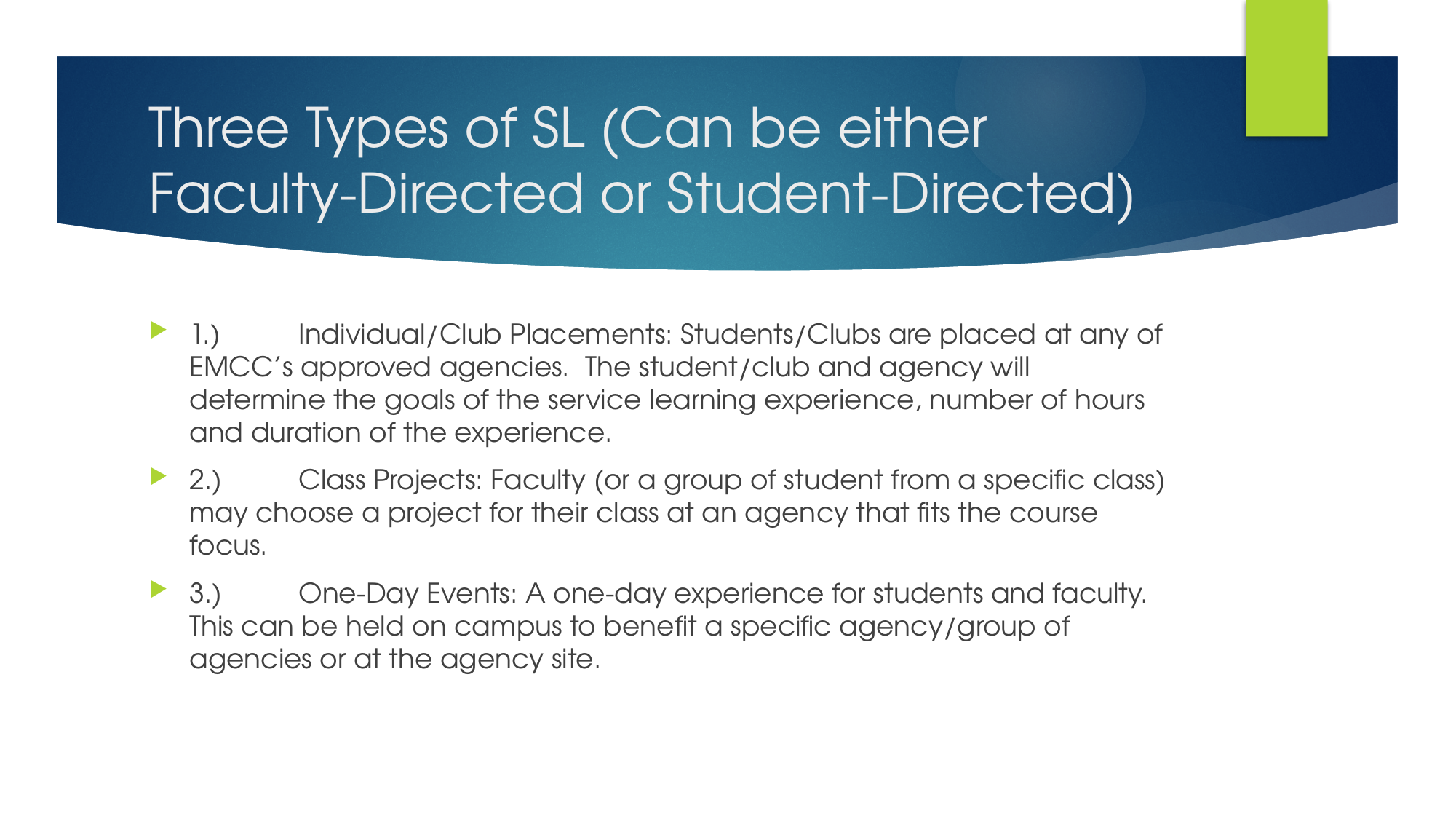

# Three Types of SL (Can be either Faculty-Directed or Student-Directed)
1.)	Individual/Club Placements: Students/Clubs are placed at any of EMCC’s approved agencies.  The student/club and agency will determine the goals of the service learning experience, number of hours and duration of the experience.
2.)	Class Projects: Faculty (or a group of student from a specific class) may choose a project for their class at an agency that fits the course focus.
3.)	One-Day Events: A one-day experience for students and faculty.  This can be held on campus to benefit a specific agency/group of agencies or at the agency site.